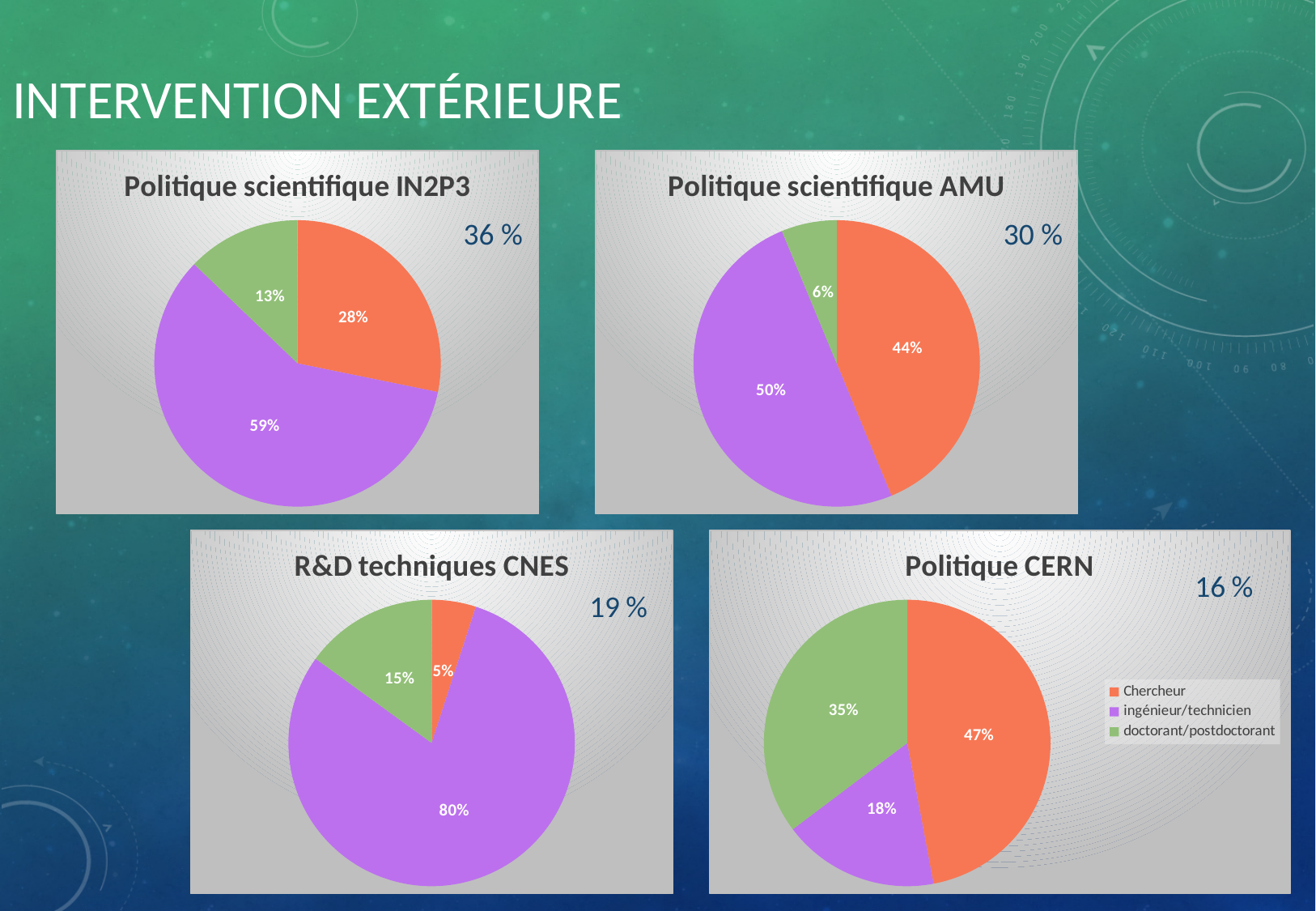

# Intervention extérieure

### Chart:

| Category | Politique scientifique IN2P3 | R&D techniques CNES | Politique CERN |
|---|---|---|---|
| Chercheur | 11.0 | 1.0 | 8.0 |
| ingénieur/technicien | 23.0 | 16.0 | 3.0 |
| doctorant/postdoctorant | 5.0 | 3.0 | 6.0 |
36 %

### Chart:

| Category | Politique scientifique AMU | Politique scientifique IN2P3 | R&D techniques CNES | Politique CERN |
|---|---|---|---|---|
| Chercheur | 14.0 | 11.0 | 1.0 | 8.0 |
| ingénieur/technicien | 16.0 | 23.0 | 16.0 | 3.0 |
| doctorant/postdoctorant | 2.0 | 5.0 | 3.0 | 6.0 |
30 %

### Chart:

| Category | R&D techniques CNES | Politique scientifique IN2P3 | Politique CERN |
|---|---|---|---|
| Chercheur | 1.0 | 11.0 | 8.0 |
| ingénieur/technicien | 16.0 | 23.0 | 3.0 |
| doctorant/postdoctorant | 3.0 | 5.0 | 6.0 |

### Chart:

| Category | Politique CERN | R&D techniques CNES | Politique scientifique IN2P3 |
|---|---|---|---|
| Chercheur | 8.0 | 1.0 | 11.0 |
| ingénieur/technicien | 3.0 | 16.0 | 23.0 |
| doctorant/postdoctorant | 6.0 | 3.0 | 5.0 |